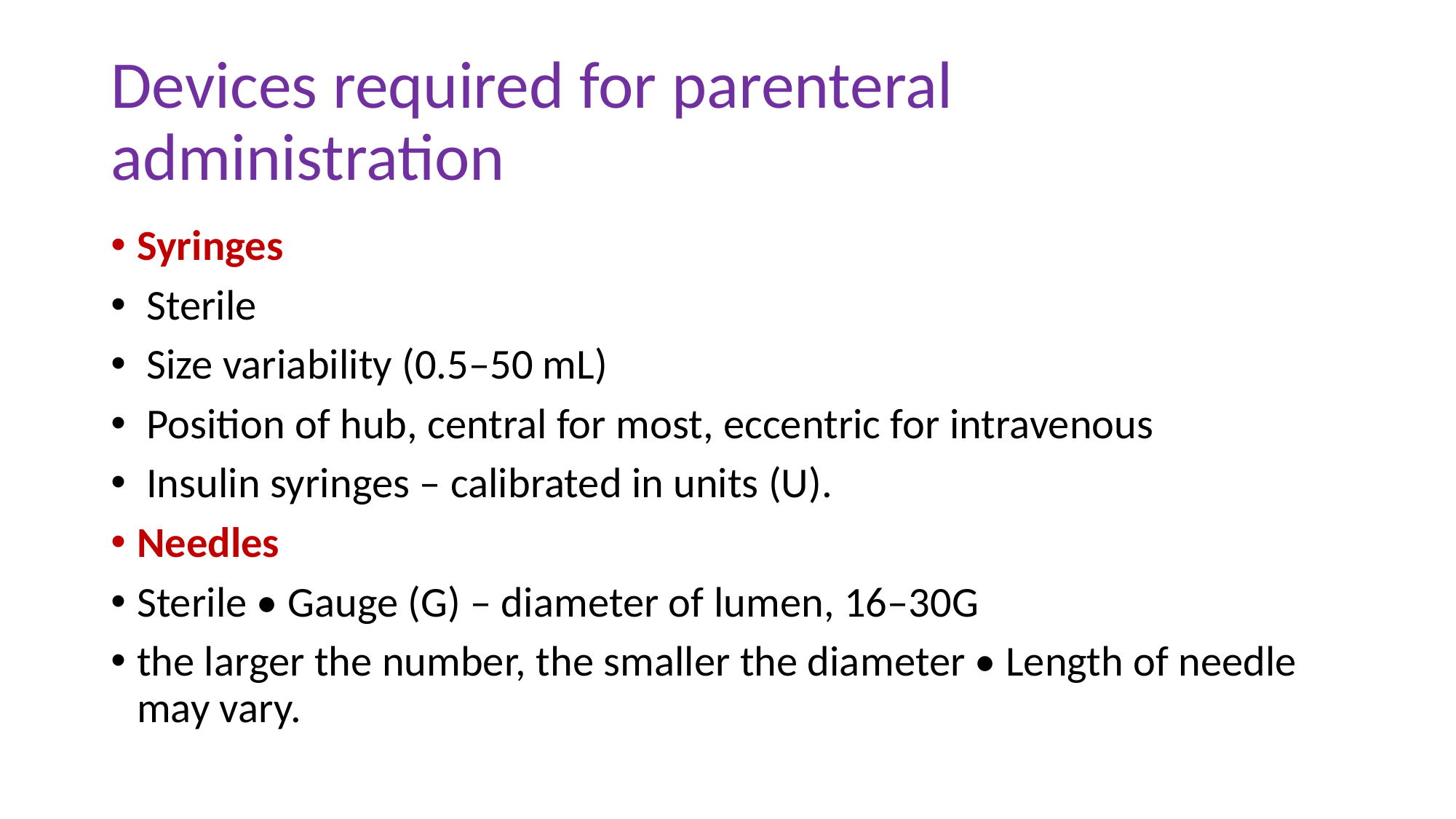

# Devices required for parenteral administration
Syringes
 Sterile
 Size variability (0.5–50 mL)
 Position of hub, central for most, eccentric for intravenous
 Insulin syringes – calibrated in units (U).
Needles
Sterile • Gauge (G) – diameter of lumen, 16–30G
the larger the number, the smaller the diameter • Length of needle may vary.